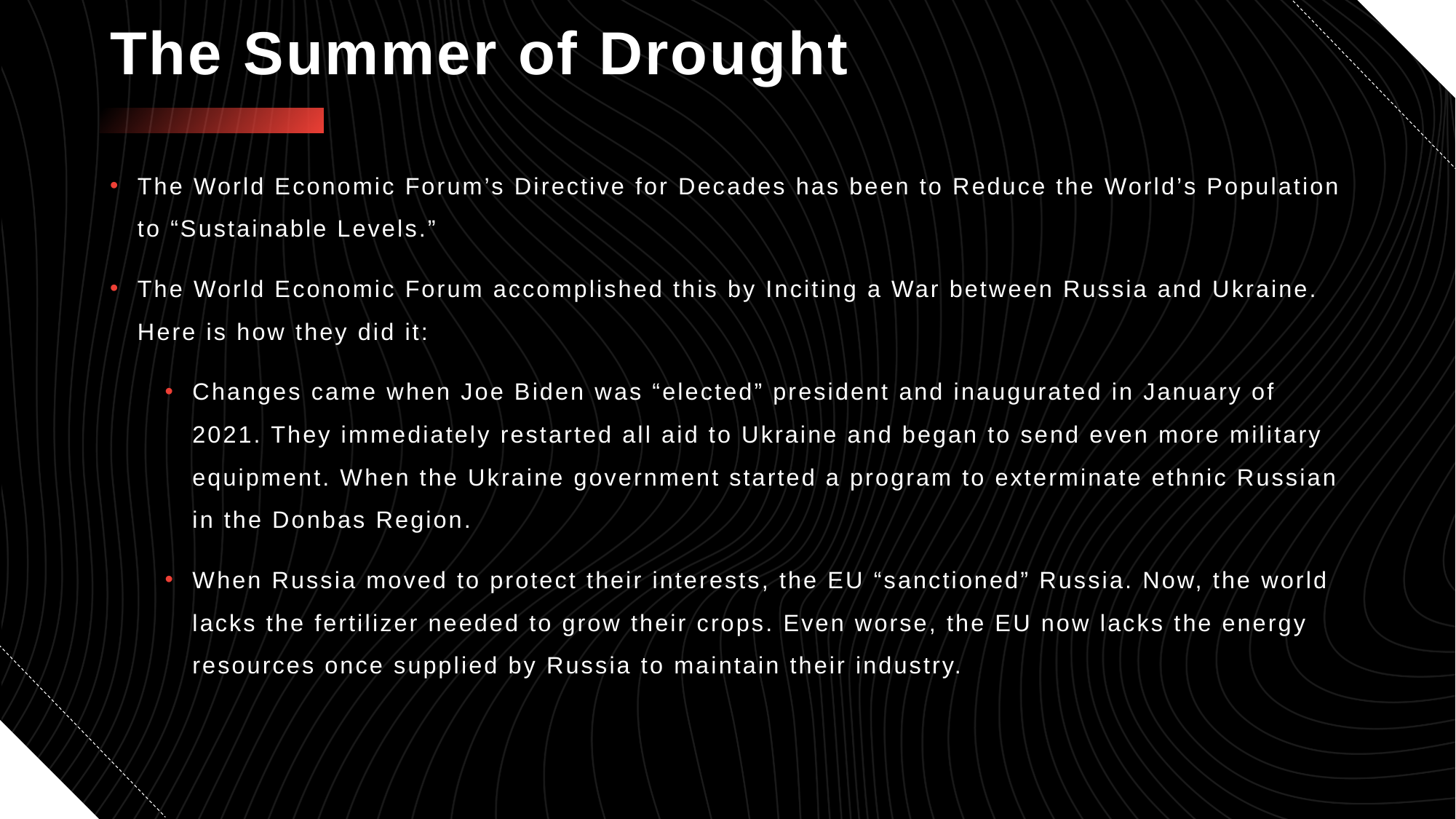

# The Summer of Drought
The World Economic Forum’s Directive for Decades has been to Reduce the World’s Population to “Sustainable Levels.”
The World Economic Forum accomplished this by Inciting a War between Russia and Ukraine. Here is how they did it:
Changes came when Joe Biden was “elected” president and inaugurated in January of 2021. They immediately restarted all aid to Ukraine and began to send even more military equipment. When the Ukraine government started a program to exterminate ethnic Russian in the Donbas Region.
When Russia moved to protect their interests, the EU “sanctioned” Russia. Now, the world lacks the fertilizer needed to grow their crops. Even worse, the EU now lacks the energy resources once supplied by Russia to maintain their industry.